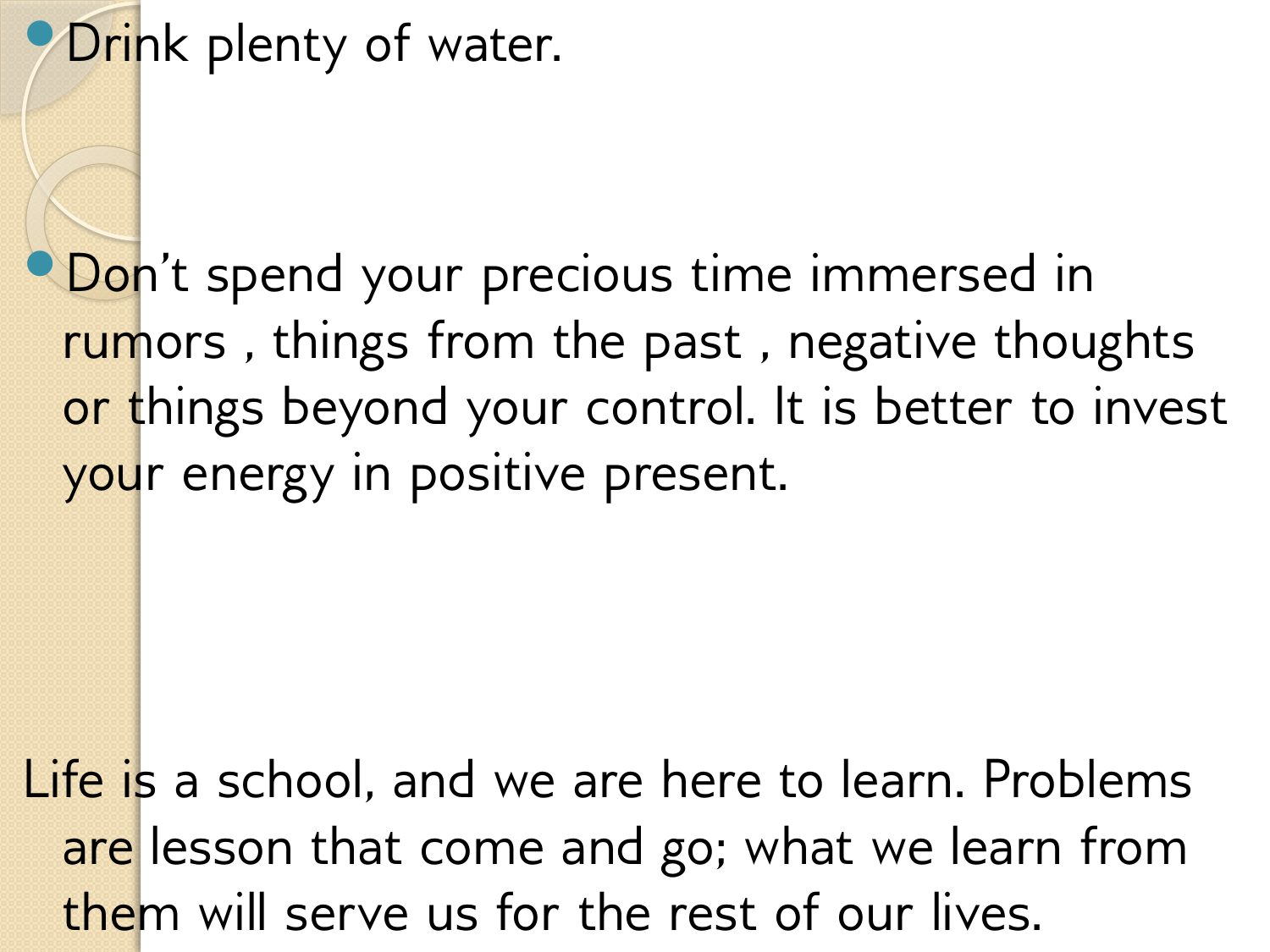

Drink plenty of water.

Don’t spend your precious time immersed in rumors , things from the past , negative thoughts or things beyond your control. It is better to invest your energy in positive present.

Life is a school, and we are here to learn. Problems are lesson that come and go; what we learn from them will serve us for the rest of our lives.